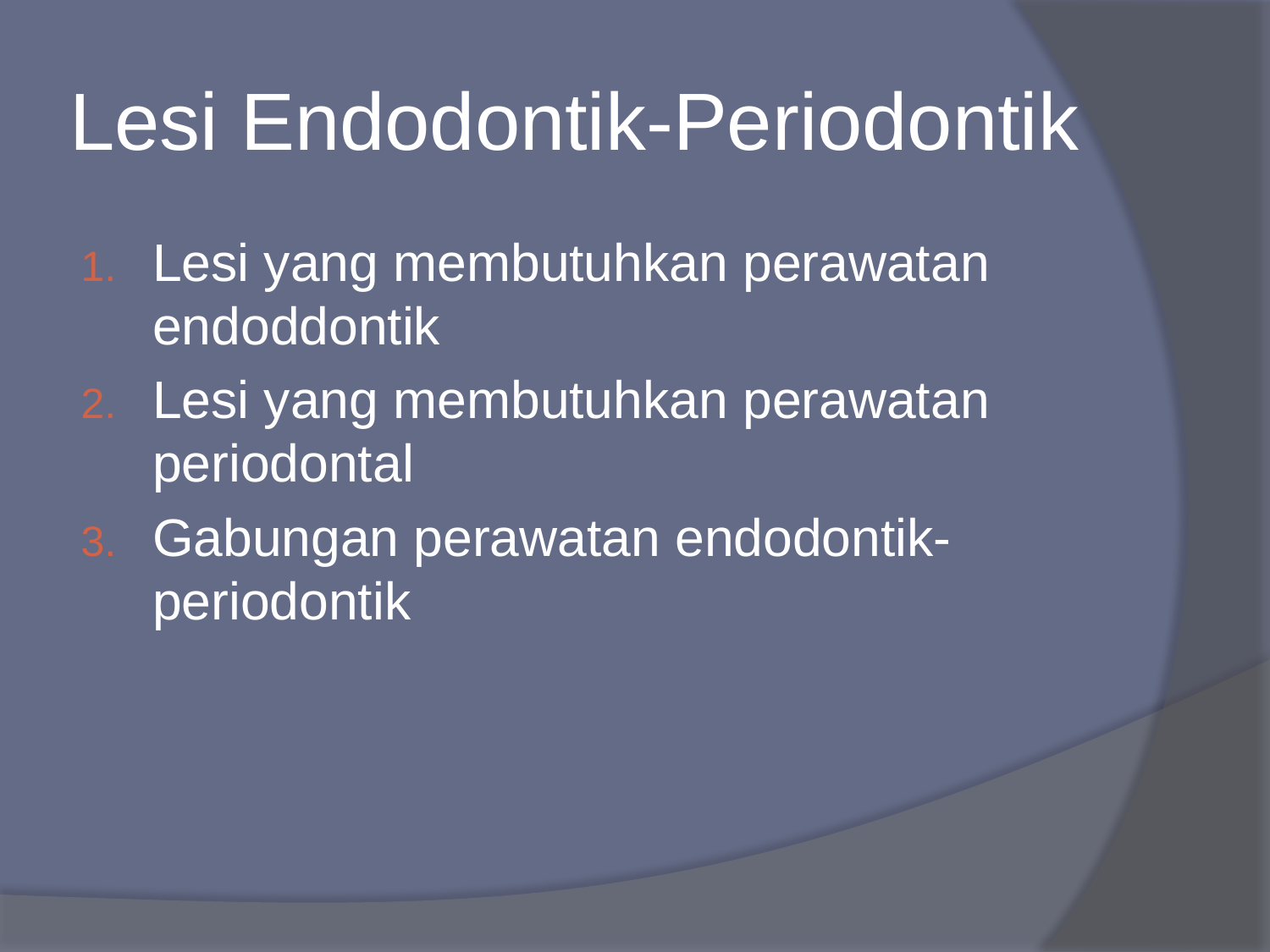

# Lesi Endodontik-Periodontik
Lesi yang membutuhkan perawatan endoddontik
Lesi yang membutuhkan perawatan periodontal
Gabungan perawatan endodontik-periodontik